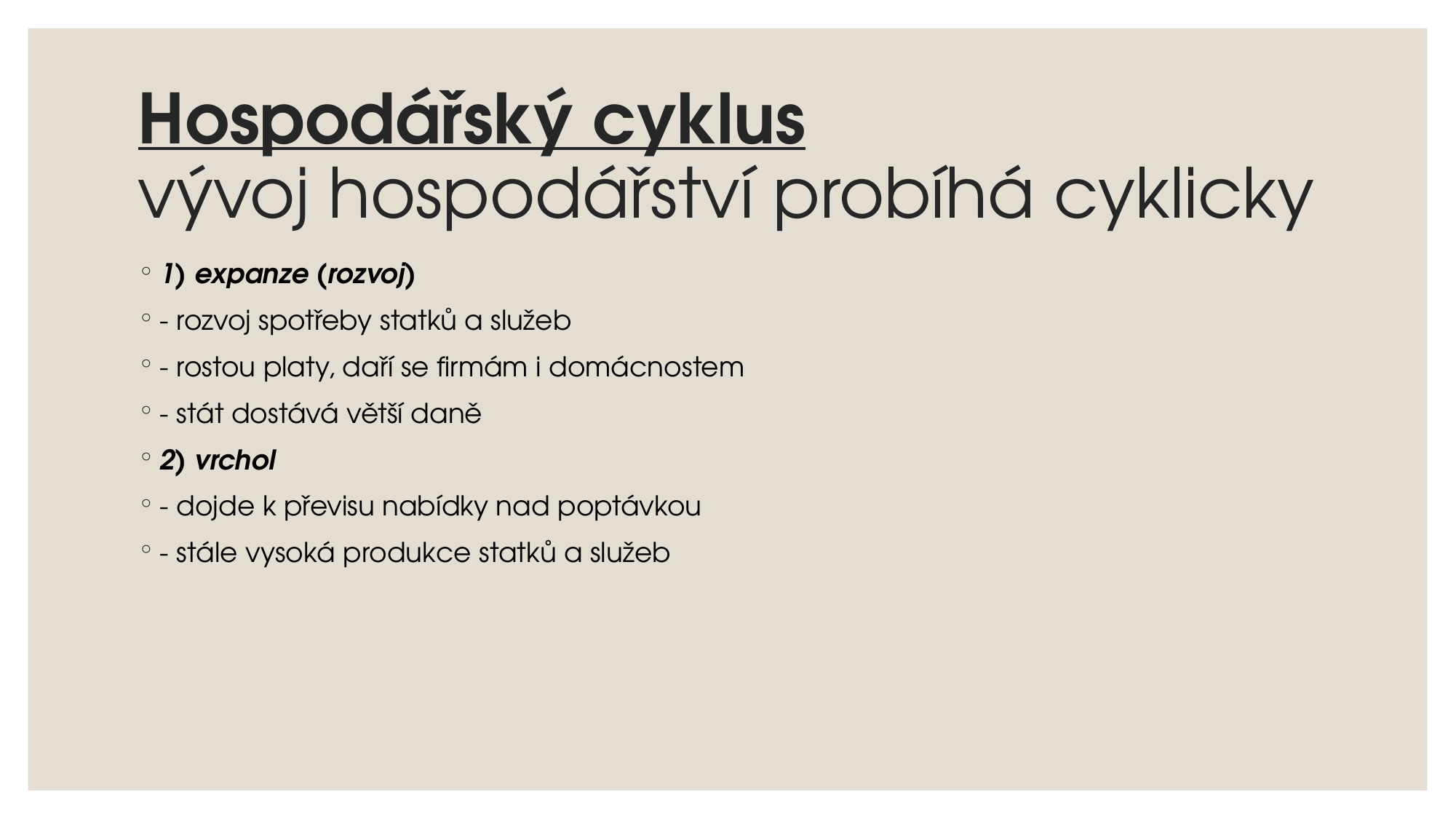

# Hospodářský cyklus vývoj hospodářství probíhá cyklicky
1) expanze (rozvoj)
- rozvoj spotřeby statků a služeb
- rostou platy, daří se firmám i domácnostem
- stát dostává větší daně
2) vrchol
- dojde k převisu nabídky nad poptávkou
- stále vysoká produkce statků a služeb